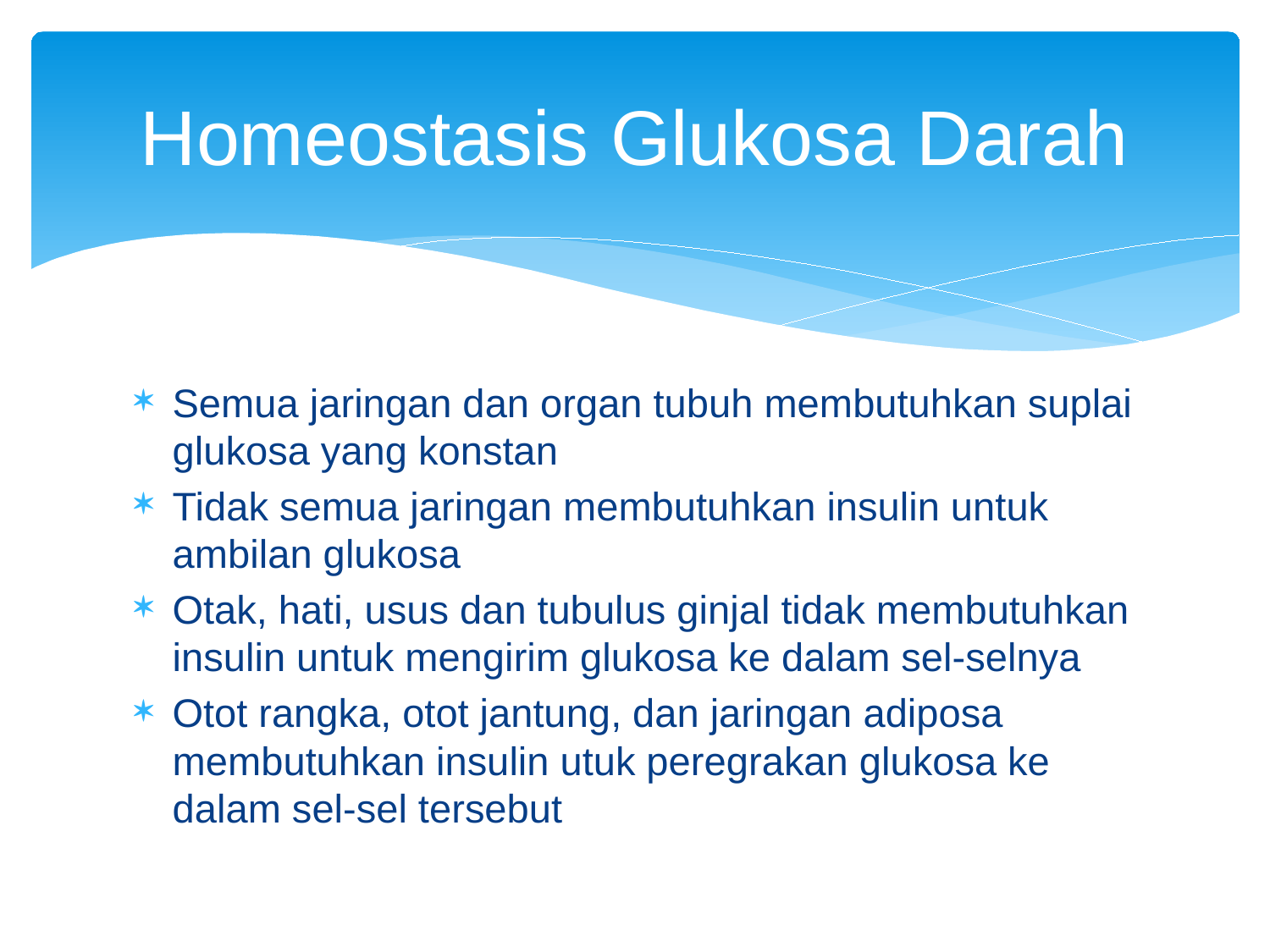

# Homeostasis Glukosa Darah
Semua jaringan dan organ tubuh membutuhkan suplai glukosa yang konstan
Tidak semua jaringan membutuhkan insulin untuk ambilan glukosa
Otak, hati, usus dan tubulus ginjal tidak membutuhkan insulin untuk mengirim glukosa ke dalam sel-selnya
Otot rangka, otot jantung, dan jaringan adiposa membutuhkan insulin utuk peregrakan glukosa ke dalam sel-sel tersebut